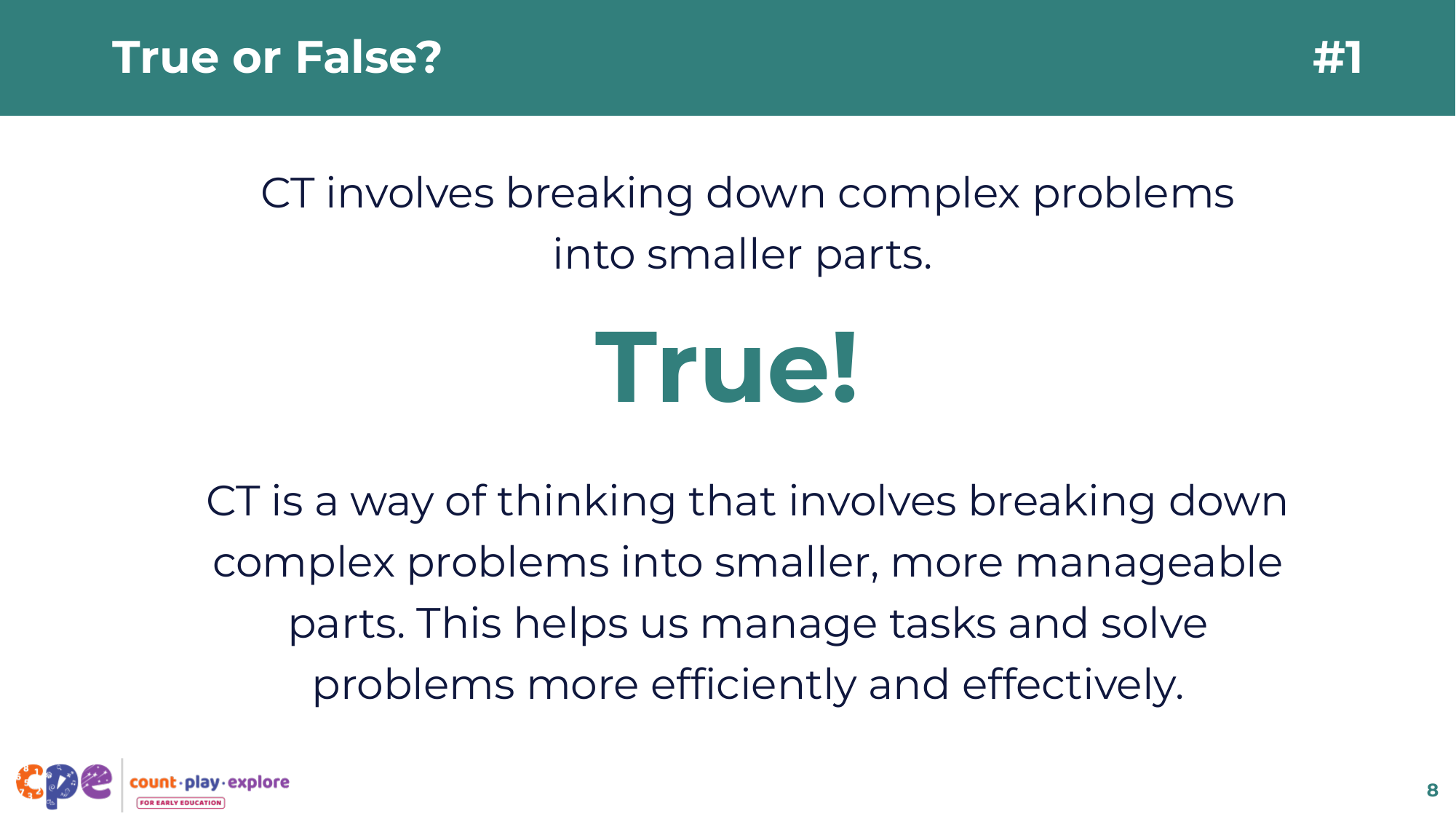

# True or False?								#1
CT involves breaking down complex problems into smaller parts.
True!
CT is a way of thinking that involves breaking down complex problems into smaller, more manageable parts. This helps us manage tasks and solve problems more efficiently and effectively.
8